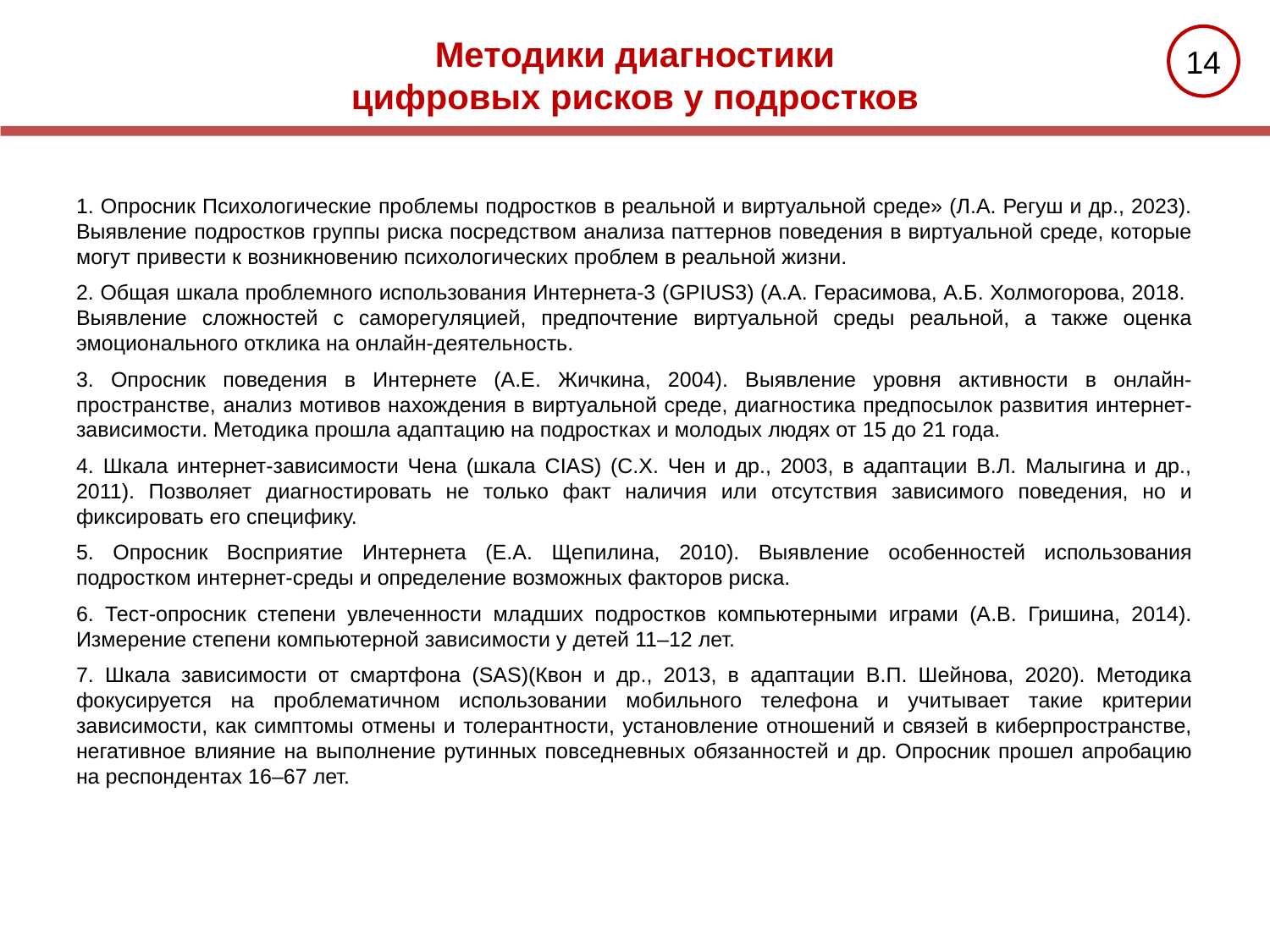

Методики диагностики
цифровых рисков у подростков
14

1. Опросник Психологические проблемы подростков в реальной и виртуальной среде» (Л.А. Регуш и др., 2023). Выявление подростков группы риска посредством анализа паттернов поведения в виртуальной среде, которые могут привести к возникновению психологических проблем в реальной жизни.
2. Общая шкала проблемного использования Интернета-3 (GPIUS3) (А.А. Герасимова, А.Б. Холмогорова, 2018.  Выявление сложностей с саморегуляцией, предпочтение виртуальной среды реальной, а также оценка эмоционального отклика на онлайн-деятельность.
3. Опросник поведения в Интернете (А.Е. Жичкина, 2004). Выявление уровня активности в онлайн-пространстве, анализ мотивов нахождения в виртуальной среде, диагностика предпосылок развития интернет-зависимости. Методика прошла адаптацию на подростках и молодых людях от 15 до 21 года.
4. Шкала интернет-зависимости Чена (шкала CIAS) (С.Х. Чен и др., 2003, в адаптации В.Л. Малыгина и др., 2011). Позволяет диагностировать не только факт наличия или отсутствия зависимого поведения, но и фиксировать его специфику.
5. Опросник Восприятие Интернета (Е.А. Щепилина, 2010). Выявление особенностей использования подростком интернет-среды и определение возможных факторов риска.
6. Тест-опросник степени увлеченности младших подростков компьютерными играми (А.В. Гришина, 2014). Измерение степени компьютерной зависимости у детей 11–12 лет.
7. Шкала зависимости от смартфона (SAS)(Квон и др., 2013, в адаптации В.П. Шейнова, 2020). Методика фокусируется на проблематичном использовании мобильного телефона и учитывает такие критерии зависимости, как симптомы отмены и толерантности, установление отношений и связей в киберпространстве, негативное влияние на выполнение рутинных повседневных обязанностей и др. Опросник прошел апробацию на респондентах 16–67 лет.